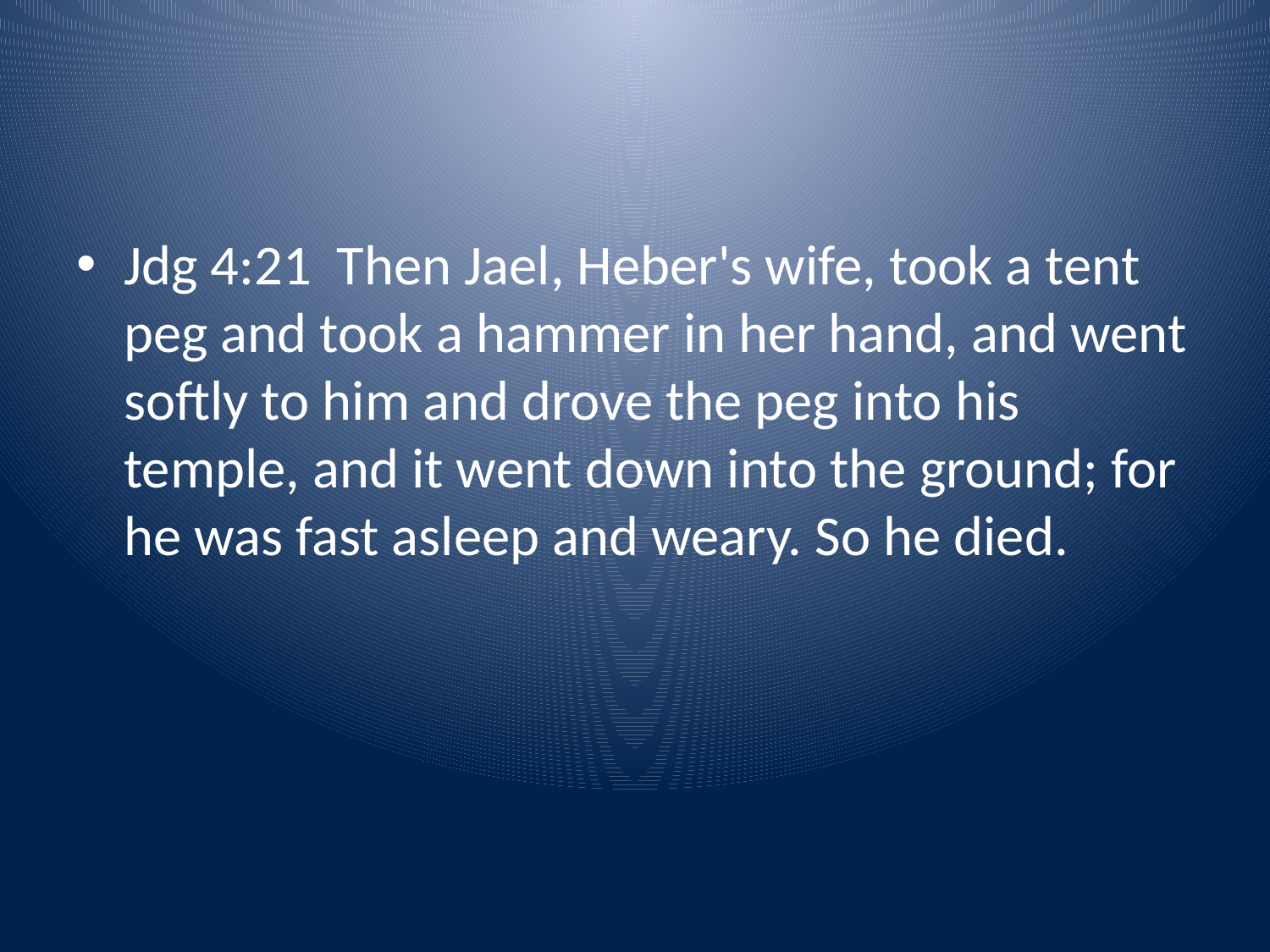

#
Jdg 4:21  Then Jael, Heber's wife, took a tent peg and took a hammer in her hand, and went softly to him and drove the peg into his temple, and it went down into the ground; for he was fast asleep and weary. So he died.